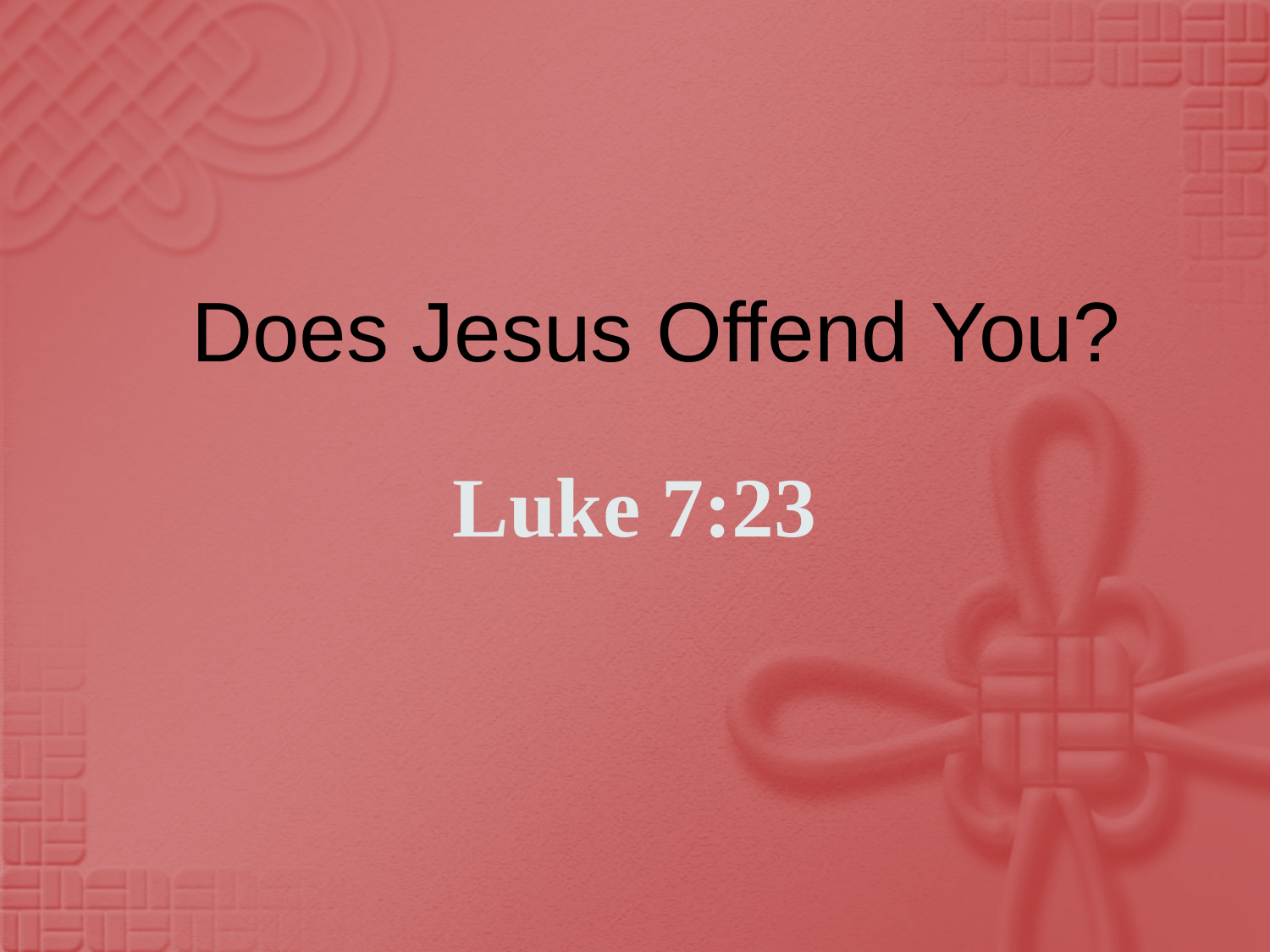

# Does Jesus Offend You?
Luke 7:23